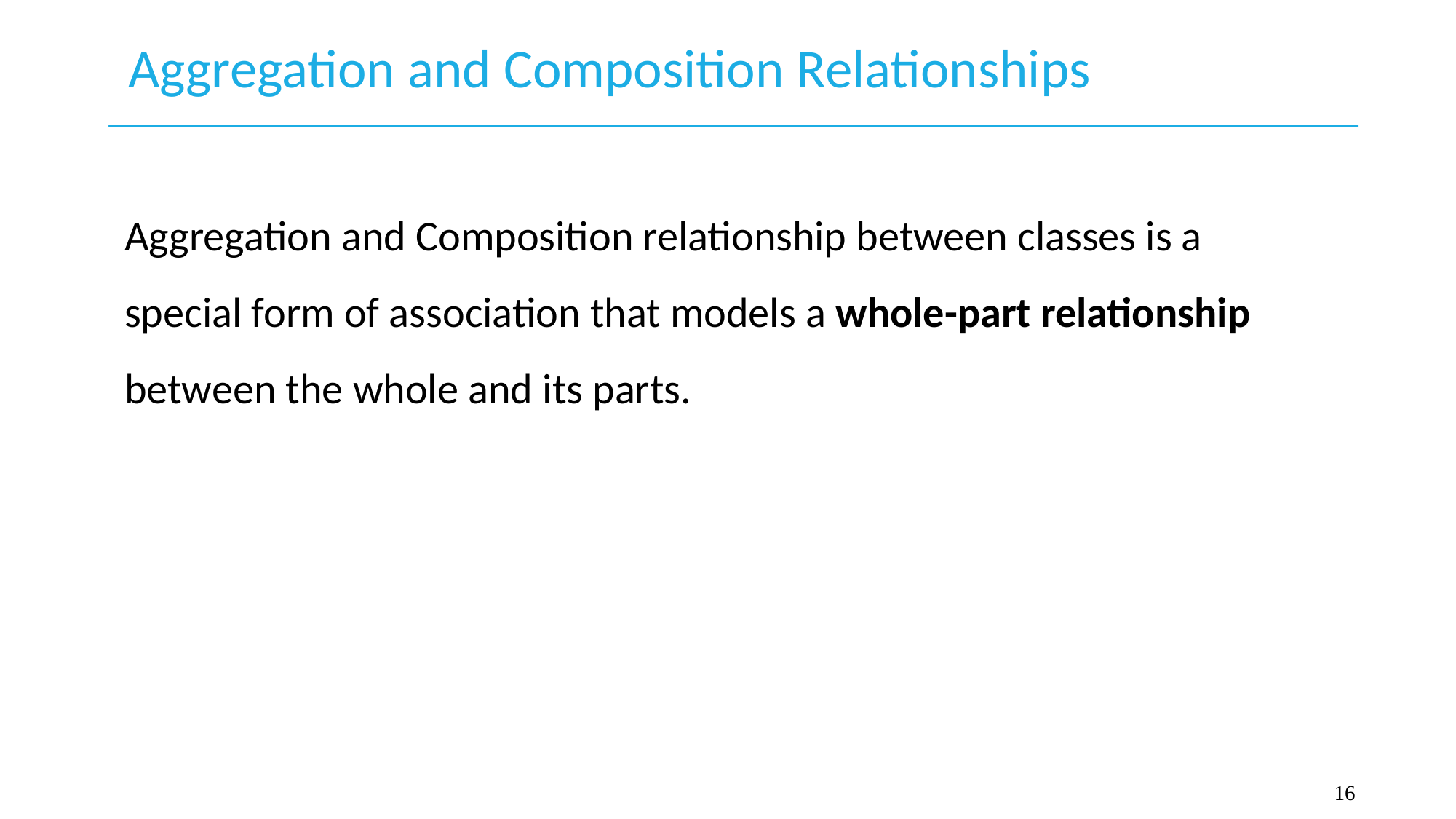

# Aggregation and Composition Relationships
Aggregation and Composition relationship between classes is a special form of association that models a whole-part relationship between the whole and its parts.
16